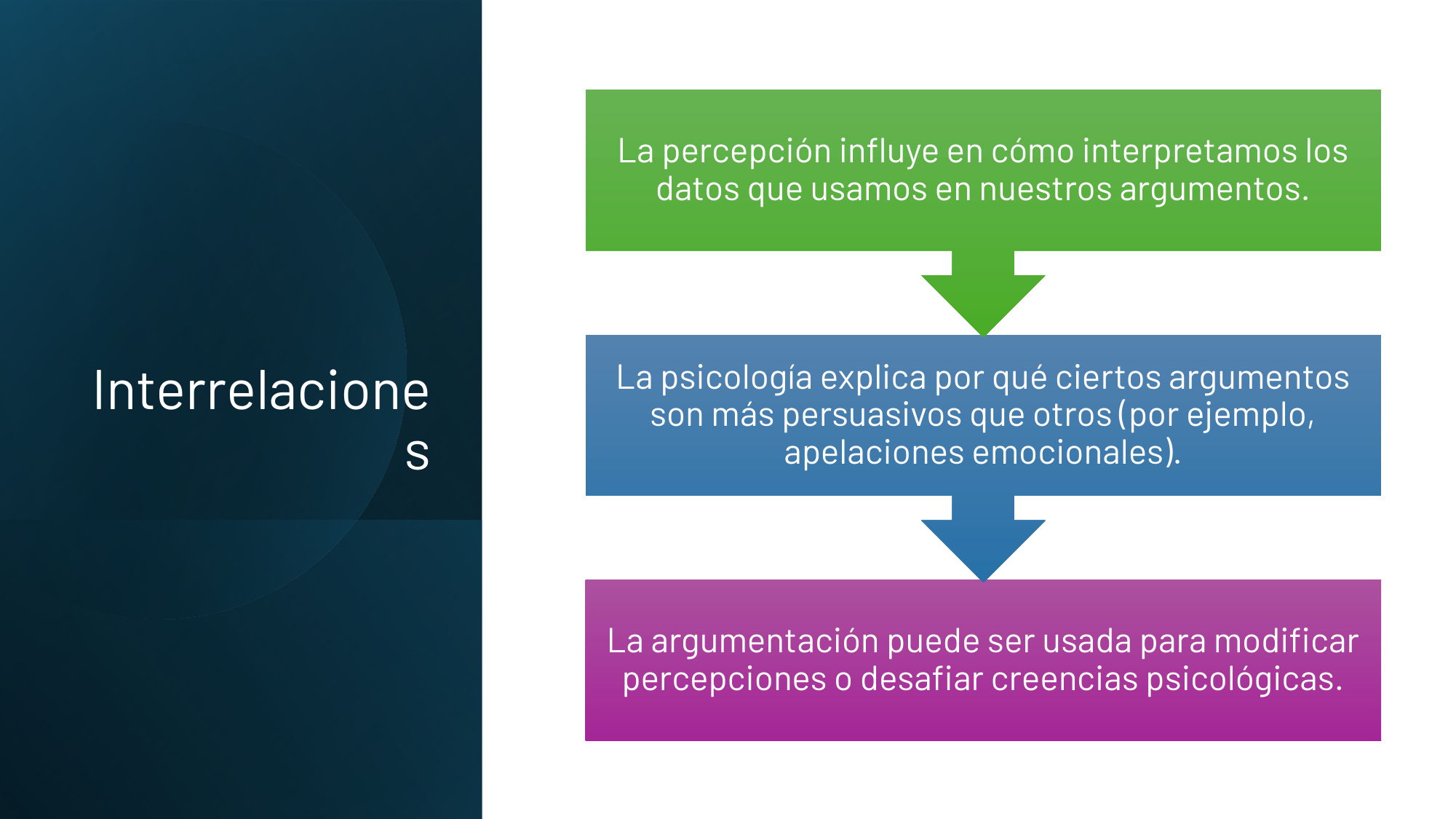

La argumentación puede ser usada para modificar percepciones o desafiar creencias psicológicas.
La psicología explica por qué ciertos argumentos son más persuasivos que otros (por ejemplo, apelaciones emocionales).
La percepción influye en cómo interpretamos los datos que usamos en nuestros argumentos.

# Interrelaciones